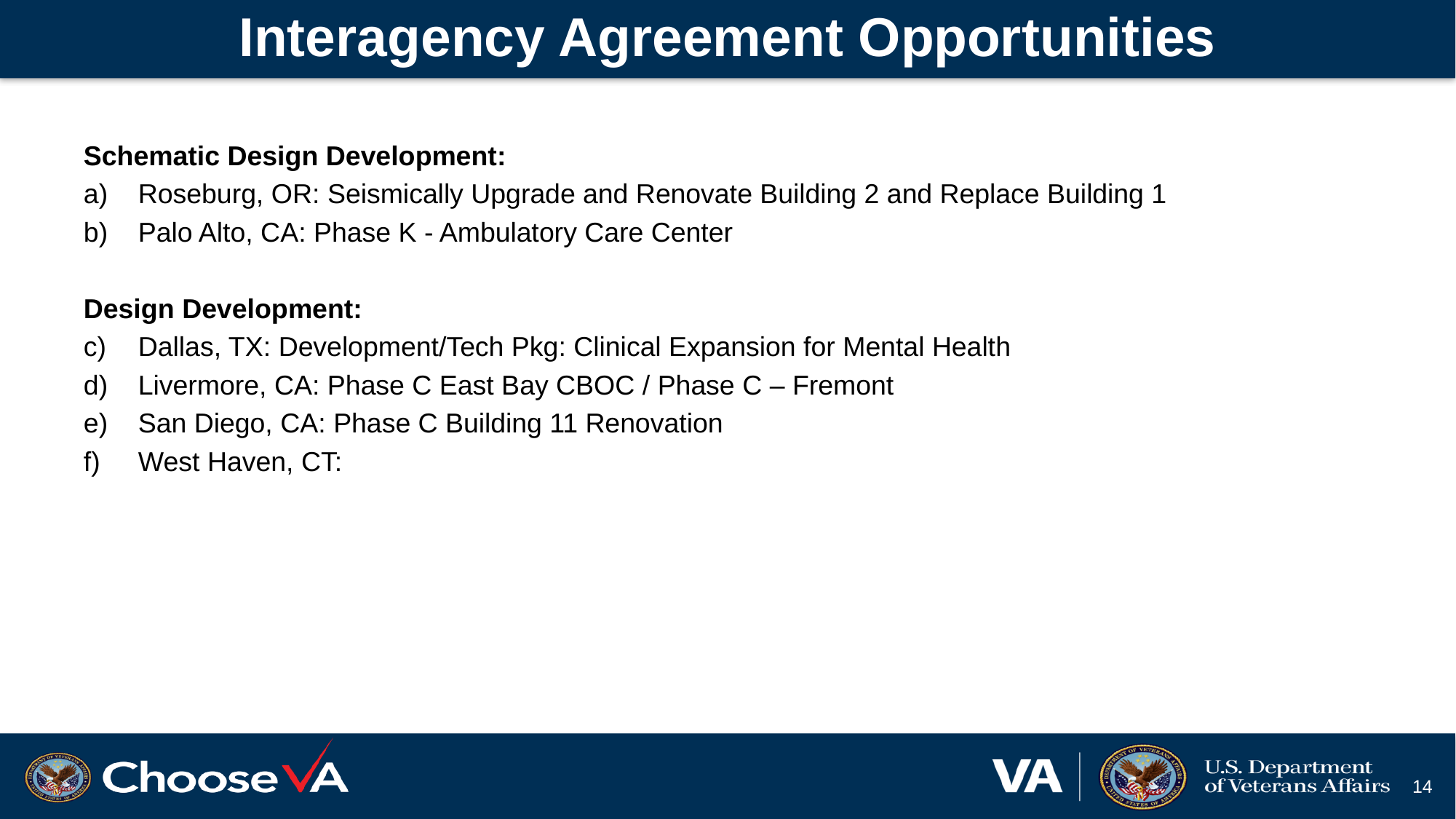

# Interagency Agreement Opportunities
Schematic Design Development:
Roseburg, OR: Seismically Upgrade and Renovate Building 2 and Replace Building 1
Palo Alto, CA: Phase K - Ambulatory Care Center

Design Development:
Dallas, TX: Development/Tech Pkg: Clinical Expansion for Mental Health
Livermore, CA: Phase C East Bay CBOC / Phase C – Fremont
San Diego, CA: Phase C Building 11 Renovation
West Haven, CT:

14